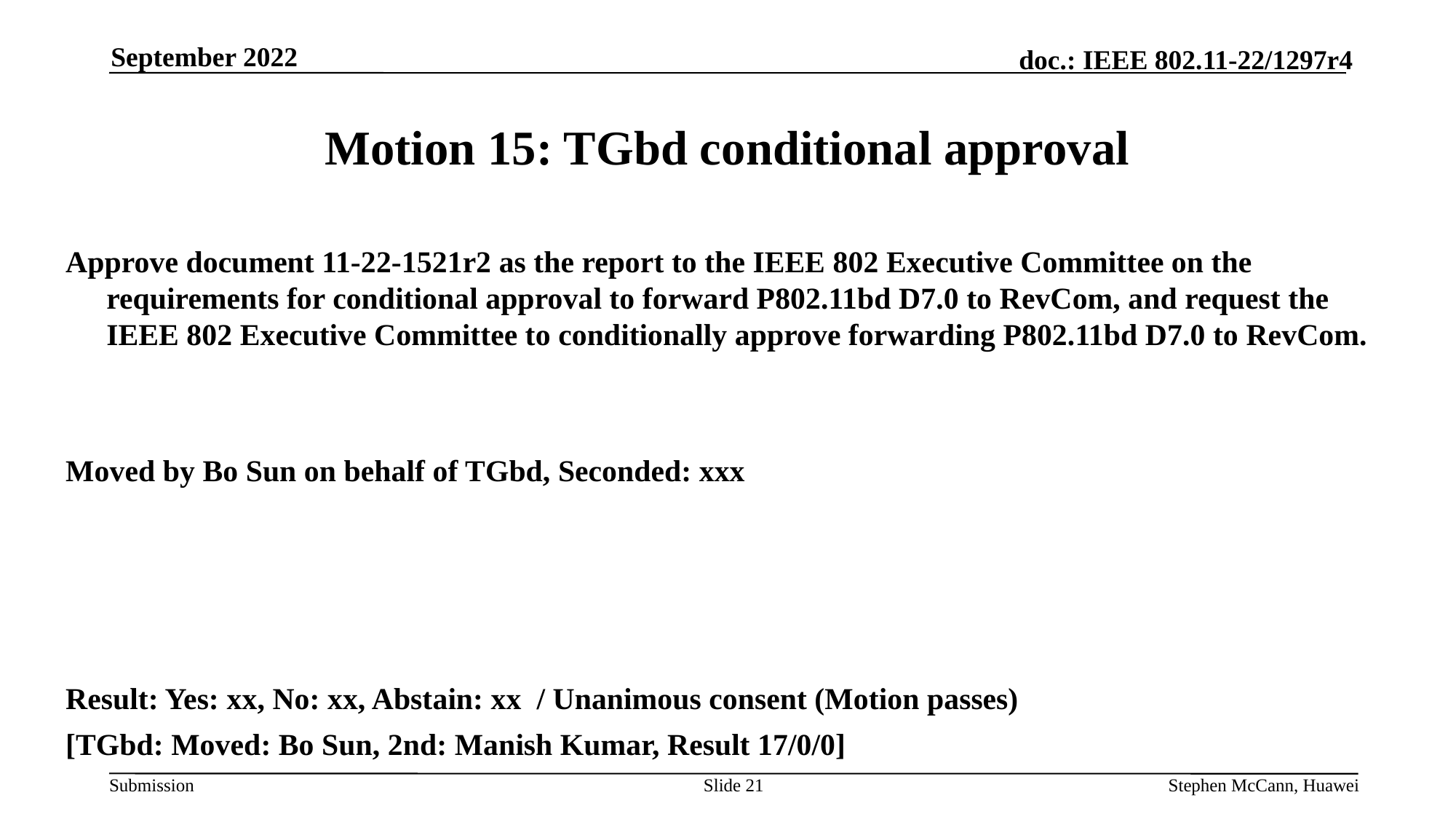

September 2022
# Motion 15: TGbd conditional approval
Approve document 11-22-1521r2 as the report to the IEEE 802 Executive Committee on the requirements for conditional approval to forward P802.11bd D7.0 to RevCom, and request the IEEE 802 Executive Committee to conditionally approve forwarding P802.11bd D7.0 to RevCom.

Moved by Bo Sun on behalf of TGbd, Seconded: xxx

Result: Yes: xx, No: xx, Abstain: xx  / Unanimous consent (Motion passes)
[TGbd: Moved: Bo Sun, 2nd: Manish Kumar, Result 17/0/0]

Slide 21
Stephen McCann, Huawei